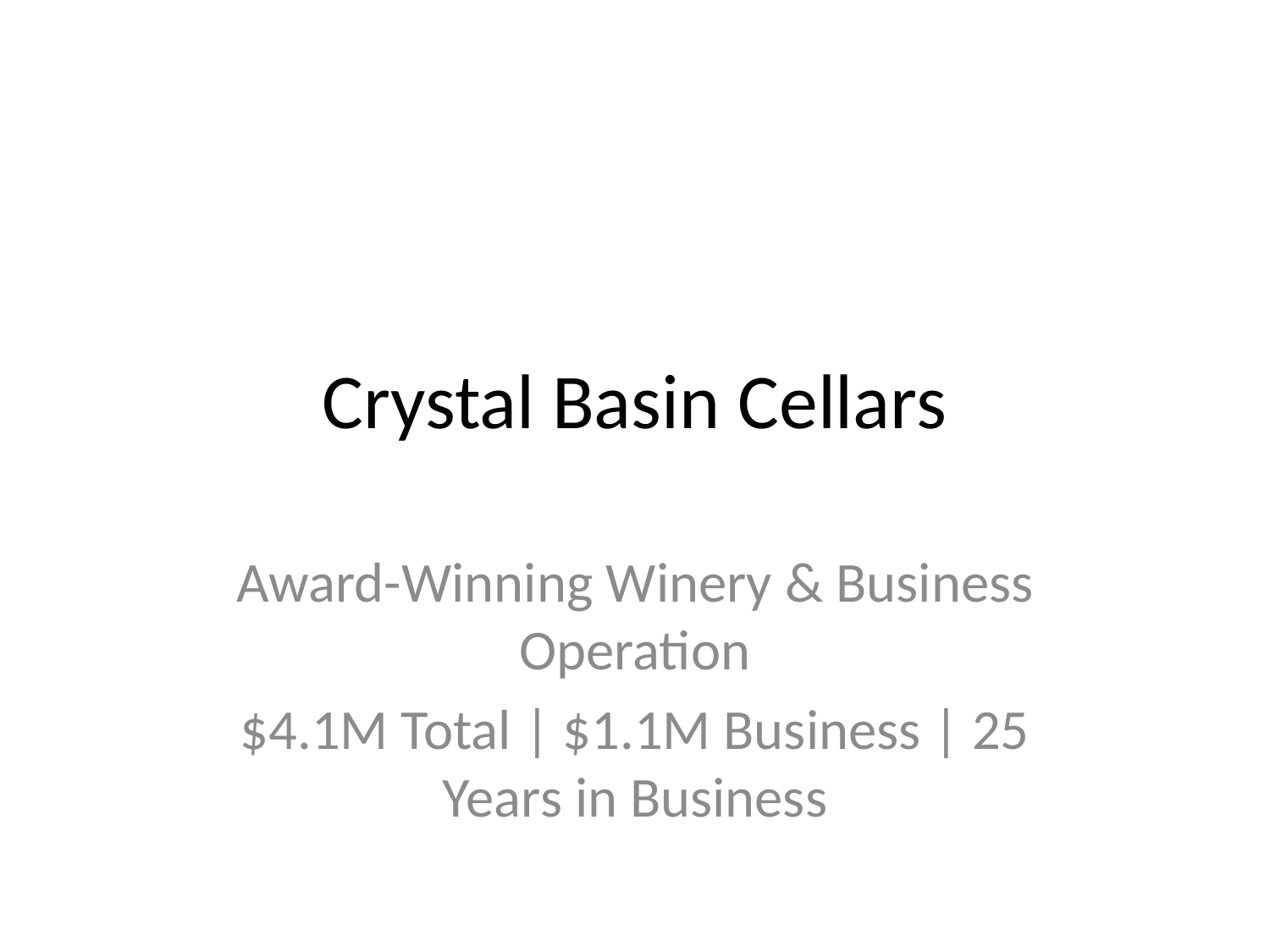

# Crystal Basin Cellars
Award-Winning Winery & Business Operation
$4.1M Total | $1.1M Business | 25 Years in Business